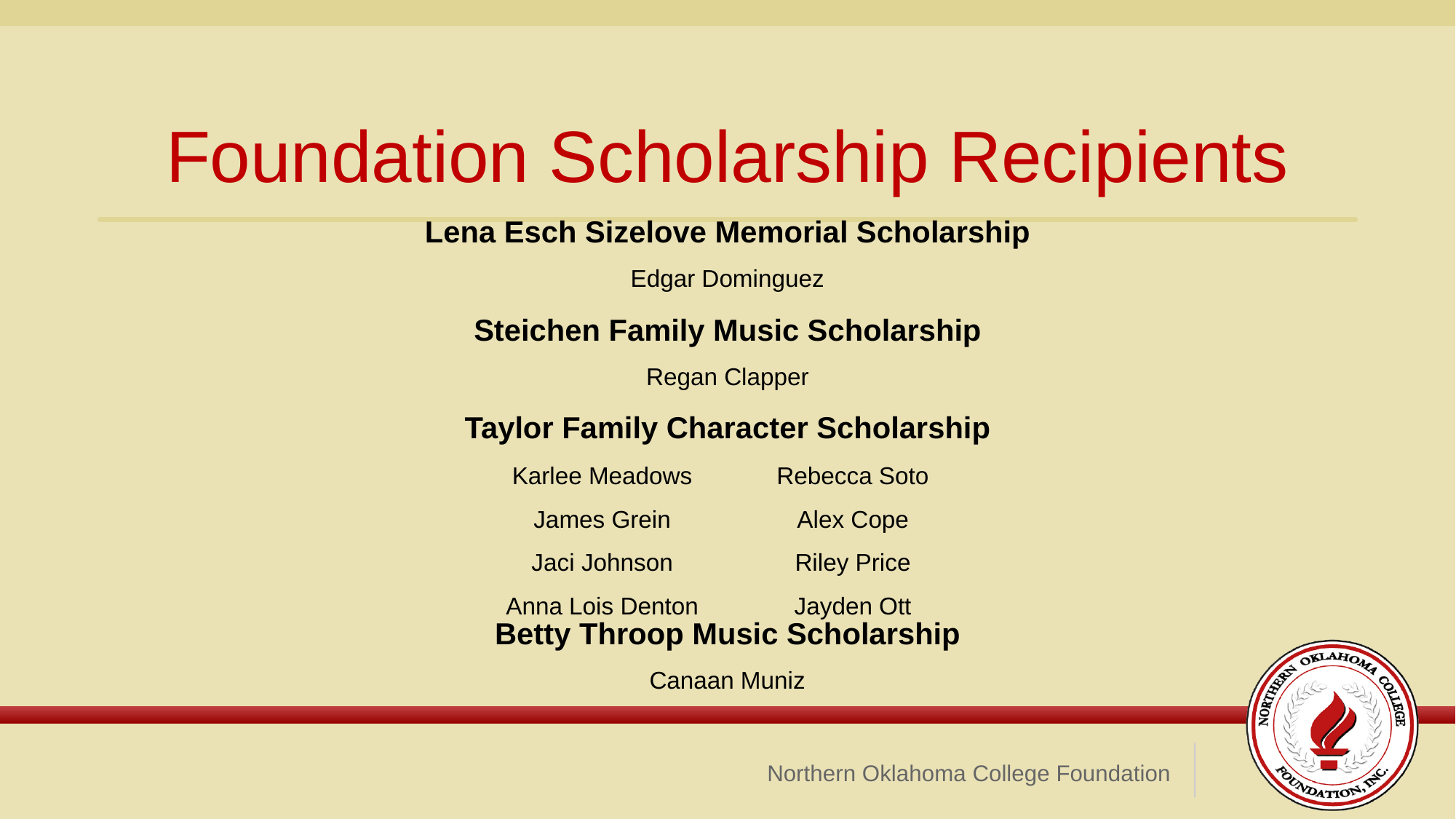

Foundation Scholarship Recipients

Lena Esch Sizelove Memorial Scholarship
Edgar Dominguez
Steichen Family Music Scholarship
Regan Clapper
Taylor Family Character Scholarship

Karlee Meadows
James Grein
Jaci Johnson
Anna Lois Denton
Rebecca Soto
Alex Cope
Riley Price
Jayden Ott

Betty Throop Music Scholarship
Canaan Muniz